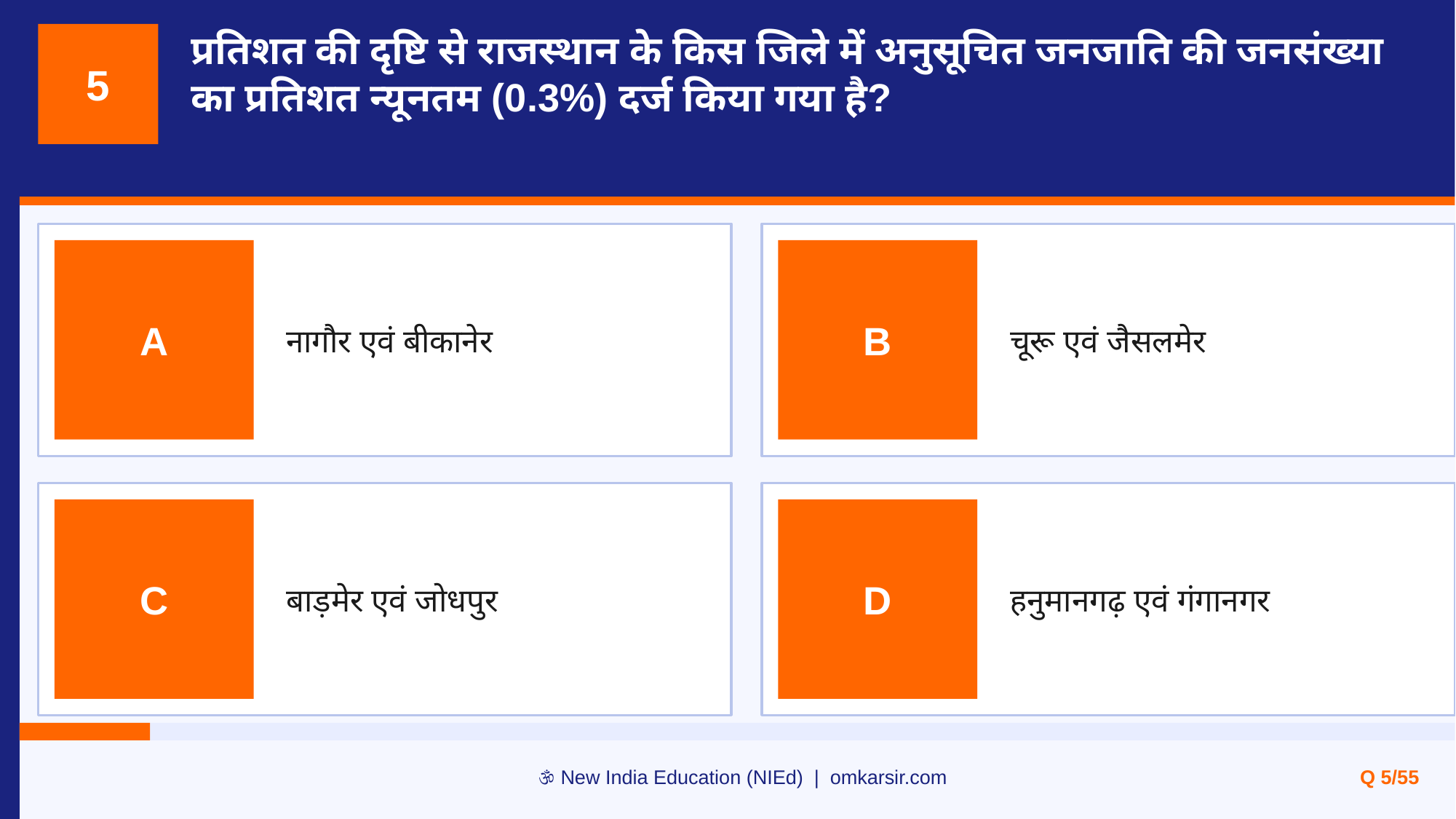

प्रतिशत की दृष्टि से राजस्थान के किस जिले में अनुसूचित जनजाति की जनसंख्या का प्रतिशत न्यूनतम (0.3%) दर्ज किया गया है?
5

नागौर एवं बीकानेर
चूरू एवं जैसलमेर
A
B

बाड़मेर एवं जोधपुर
हनुमानगढ़ एवं गंगानगर
C
D

🕉️ New India Education (NIEd)  |  omkarsir.com
Q 5/55